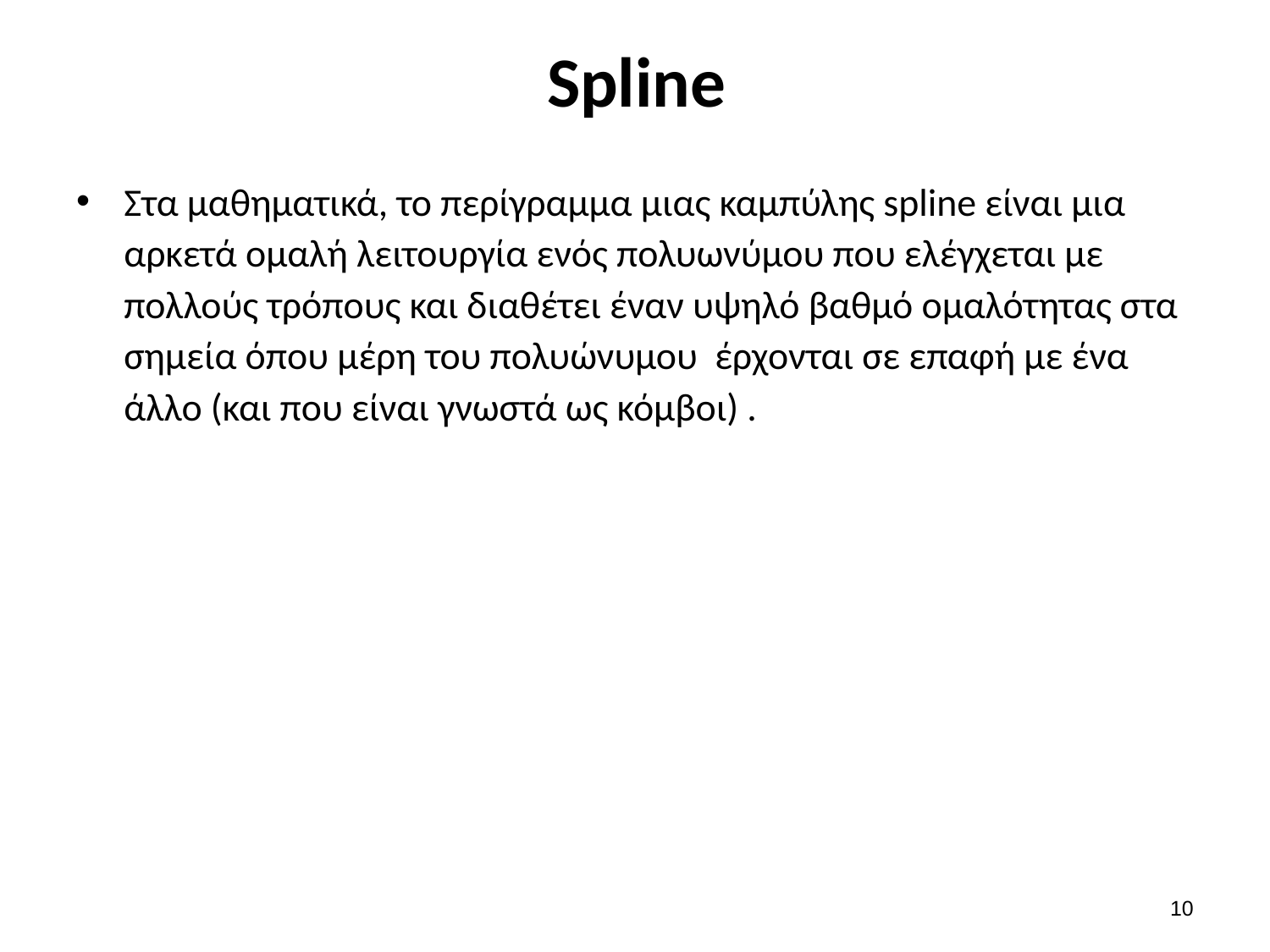

# Spline
Στα μαθηματικά, το περίγραμμα μιας καμπύλης spline είναι μια αρκετά ομαλή λειτουργία ενός πολυωνύμου που ελέγχεται με πολλούς τρόπους και διαθέτει έναν υψηλό βαθμό ομαλότητας στα σημεία όπου μέρη του πολυώνυμου  έρχονται σε επαφή με ένα άλλο (και που είναι γνωστά ως κόμβοι) .

10